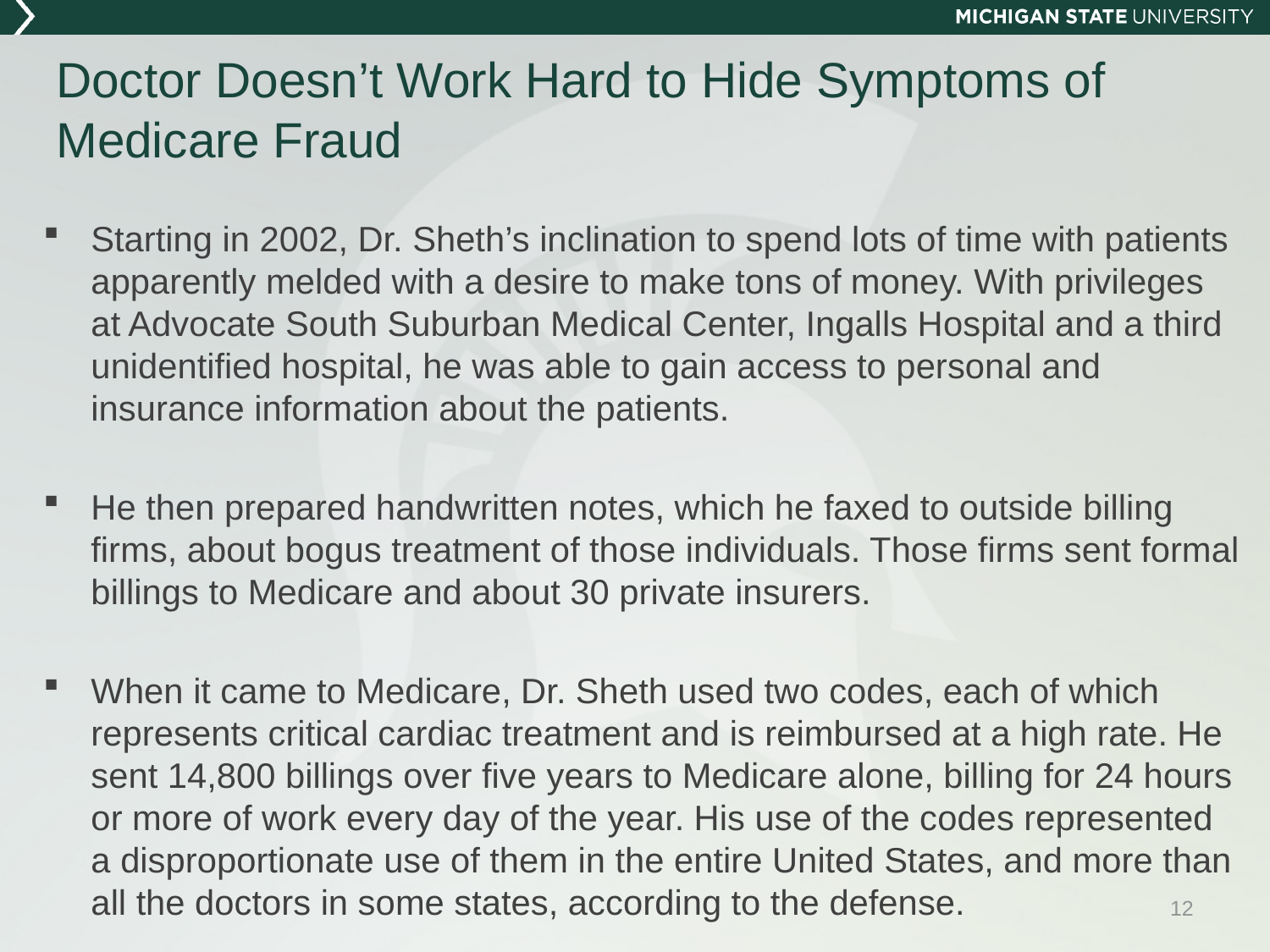

# Doctor Doesn’t Work Hard to Hide Symptoms of Medicare Fraud
Starting in 2002, Dr. Sheth’s inclination to spend lots of time with patients apparently melded with a desire to make tons of money. With privileges at Advocate South Suburban Medical Center, Ingalls Hospital and a third unidentified hospital, he was able to gain access to personal and insurance information about the patients.

He then prepared handwritten notes, which he faxed to outside billing firms, about bogus treatment of those individuals. Those firms sent formal billings to Medicare and about 30 private insurers.

When it came to Medicare, Dr. Sheth used two codes, each of which represents critical cardiac treatment and is reimbursed at a high rate. He sent 14,800 billings over five years to Medicare alone, billing for 24 hours or more of work every day of the year. His use of the codes represented a disproportionate use of them in the entire United States, and more than all the doctors in some states, according to the defense.
12